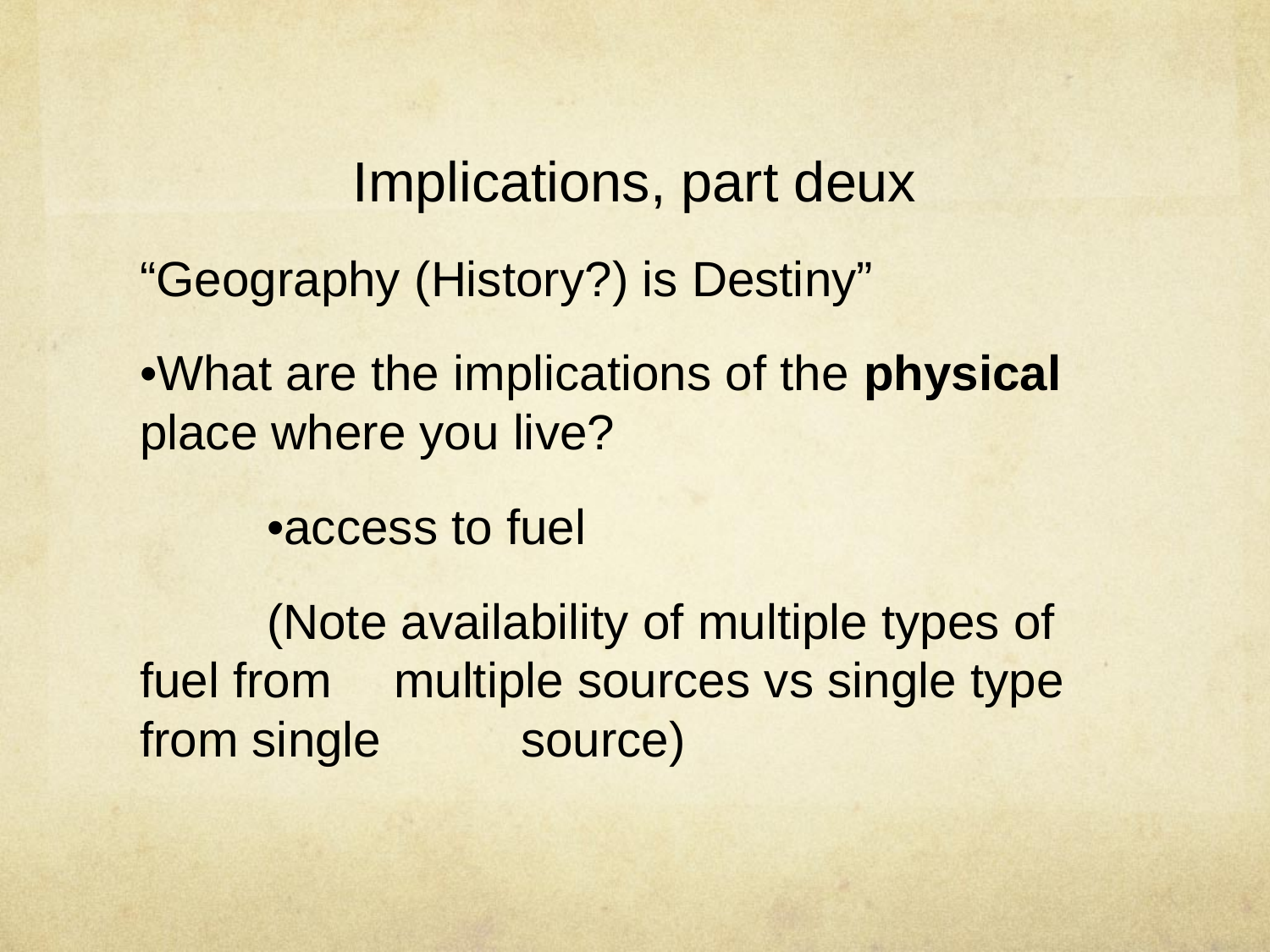

# Implications, part deux
“Geography (History?) is Destiny”
•What are the implications of the physical place where you live?
	•access to fuel
	(Note availability of multiple types of fuel from 	multiple sources vs single type from single 	source)